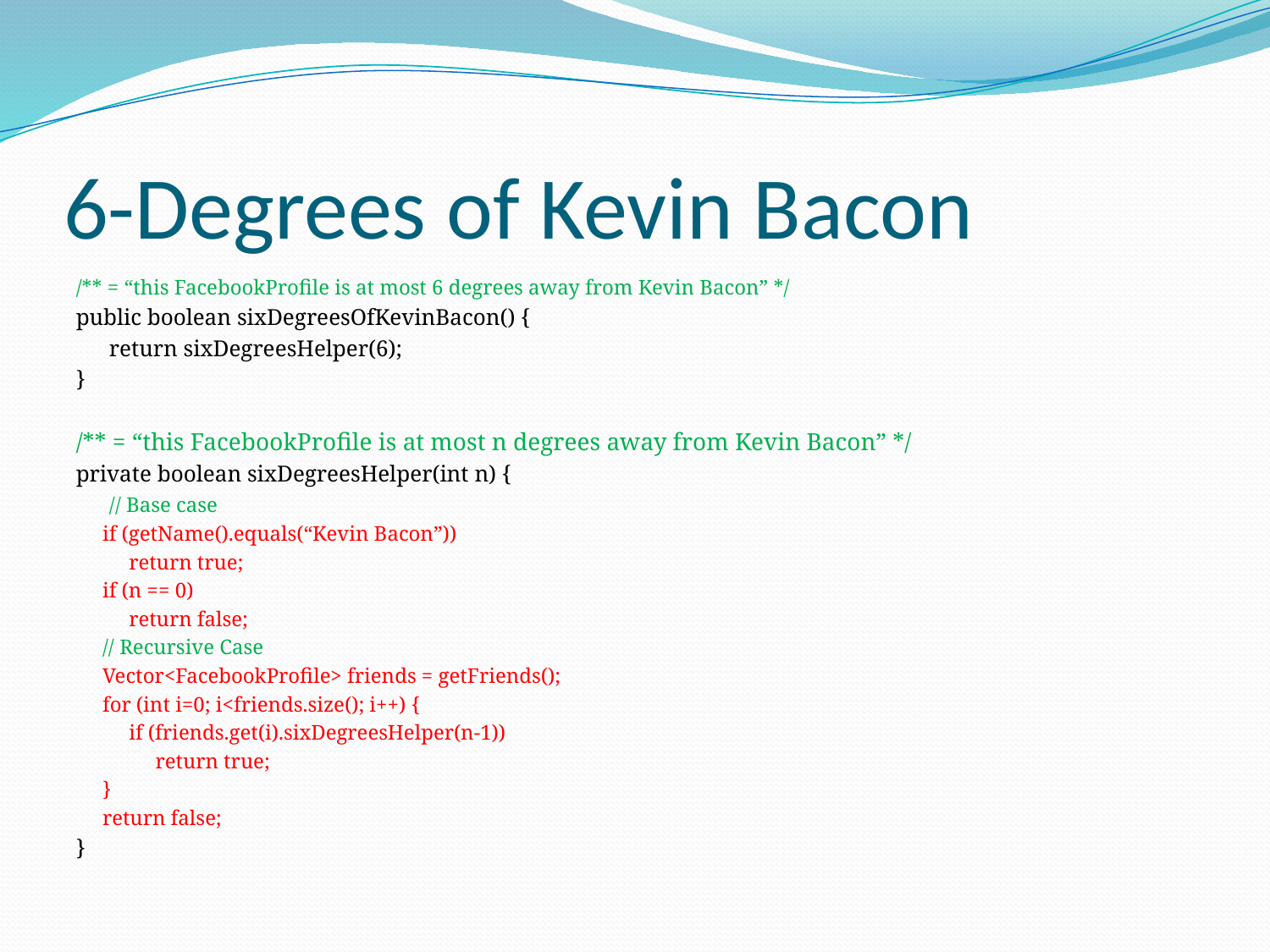

# 6-Degrees of Kevin Bacon
/** = “this FacebookProfile is at most 6 degrees away from Kevin Bacon” */
public boolean sixDegreesOfKevinBacon() {
	return sixDegreesHelper(6);
}

/** = “this FacebookProfile is at most n degrees away from Kevin Bacon” */
private boolean sixDegreesHelper(int n) {
	// Base case
     if (getName().equals(“Kevin Bacon”))
          return true;
     if (n == 0)
          return false;
     // Recursive Case
     Vector<FacebookProfile> friends = getFriends();
     for (int i=0; i<friends.size(); i++) {
          if (friends.get(i).sixDegreesHelper(n-1))
               return true;
     }
     return false;
}